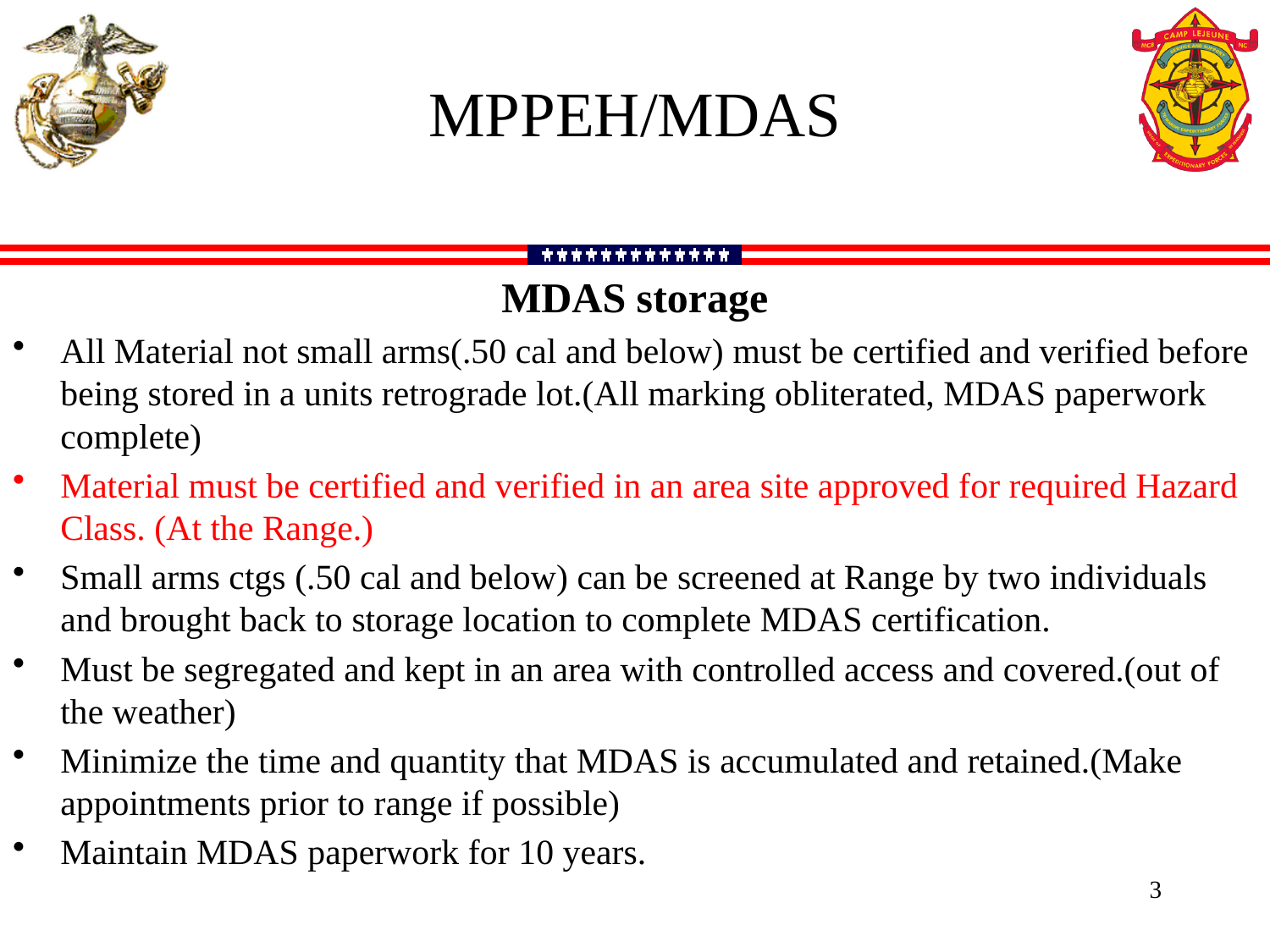

MPPEH/MDAS
MDAS storage
All Material not small arms(.50 cal and below) must be certified and verified before being stored in a units retrograde lot.(All marking obliterated, MDAS paperwork complete)
Material must be certified and verified in an area site approved for required Hazard Class. (At the Range.)
Small arms ctgs (.50 cal and below) can be screened at Range by two individuals and brought back to storage location to complete MDAS certification.
Must be segregated and kept in an area with controlled access and covered.(out of the weather)
Minimize the time and quantity that MDAS is accumulated and retained.(Make appointments prior to range if possible)
Maintain MDAS paperwork for 10 years.
3